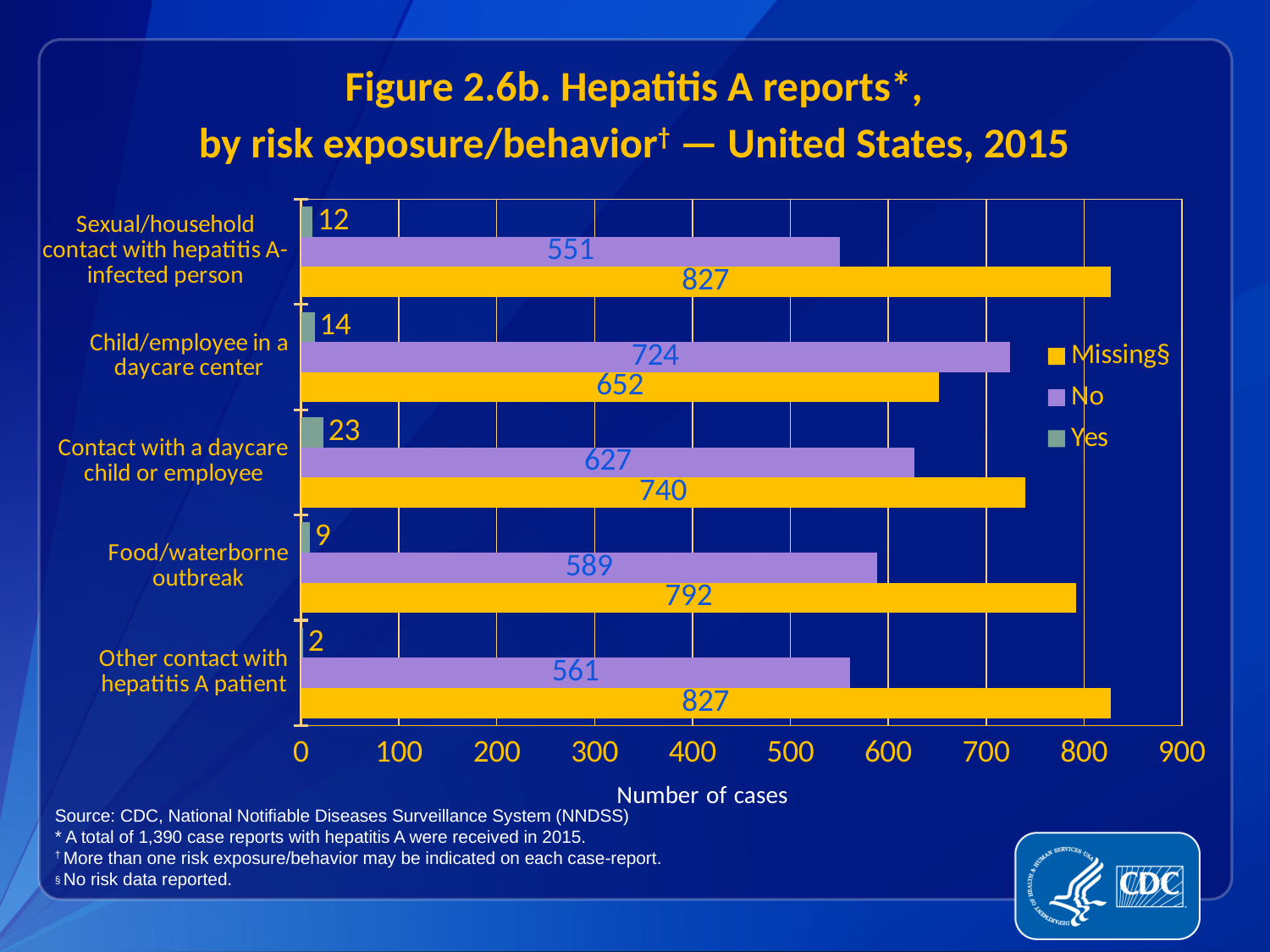

Figure 2.6b. Hepatitis A reports*,
by risk exposure/behavior† — United States, 2015

### Chart

| Category | Yes | No | Missing§ |
|---|---|---|---|
| Sexual/household contact with hepatitis A-infected person | 12.0 | 551.0 | 827.0 |
| Child/employee in a daycare center | 14.0 | 724.0 | 652.0 |
| Contact with a daycare child or employee | 23.0 | 627.0 | 740.0 |
| Food/waterborne outbreak | 9.0 | 589.0 | 792.0 |
| Other contact with hepatitis A patient | 2.0 | 561.0 | 827.0 |
Number of cases
Source: CDC, National Notifiable Diseases Surveillance System (NNDSS)
* A total of 1,390 case reports with hepatitis A were received in 2015.
† More than one risk exposure/behavior may be indicated on each case-report.
§ No risk data reported.